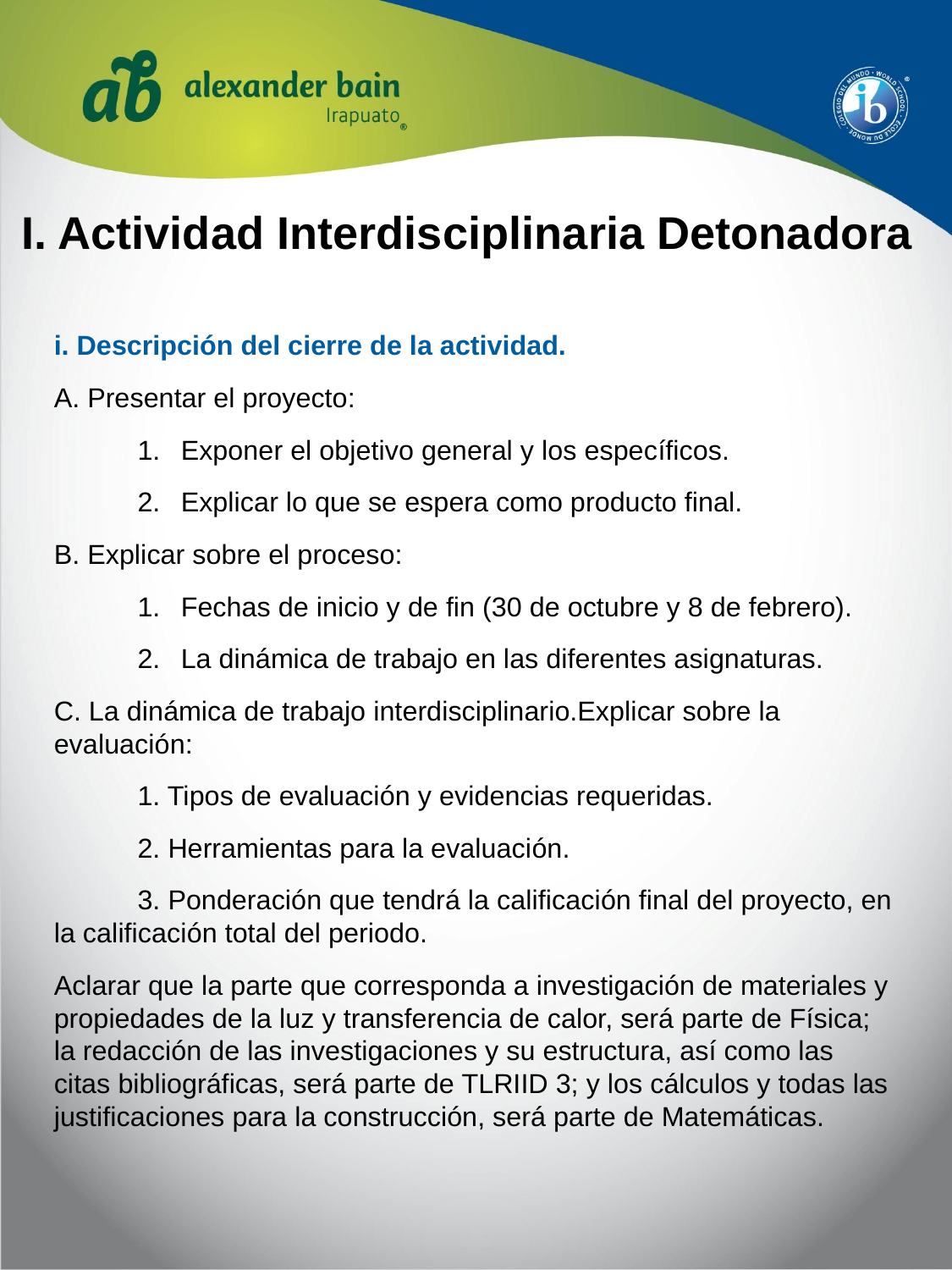

# I. Actividad Interdisciplinaria Detonadora
i. Descripción del cierre de la actividad.
A. Presentar el proyecto:
1.	Exponer el objetivo general y los específicos.
2.	Explicar lo que se espera como producto final.
B. Explicar sobre el proceso:
1.	Fechas de inicio y de fin (30 de octubre y 8 de febrero).
2.	La dinámica de trabajo en las diferentes asignaturas.
C. La dinámica de trabajo interdisciplinario.Explicar sobre la evaluación:
1. Tipos de evaluación y evidencias requeridas.
2. Herramientas para la evaluación.
3. Ponderación que tendrá la calificación final del proyecto, en la calificación total del periodo.
Aclarar que la parte que corresponda a investigación de materiales y propiedades de la luz y transferencia de calor, será parte de Física; la redacción de las investigaciones y su estructura, así como las citas bibliográficas, será parte de TLRIID 3; y los cálculos y todas las justificaciones para la construcción, será parte de Matemáticas.